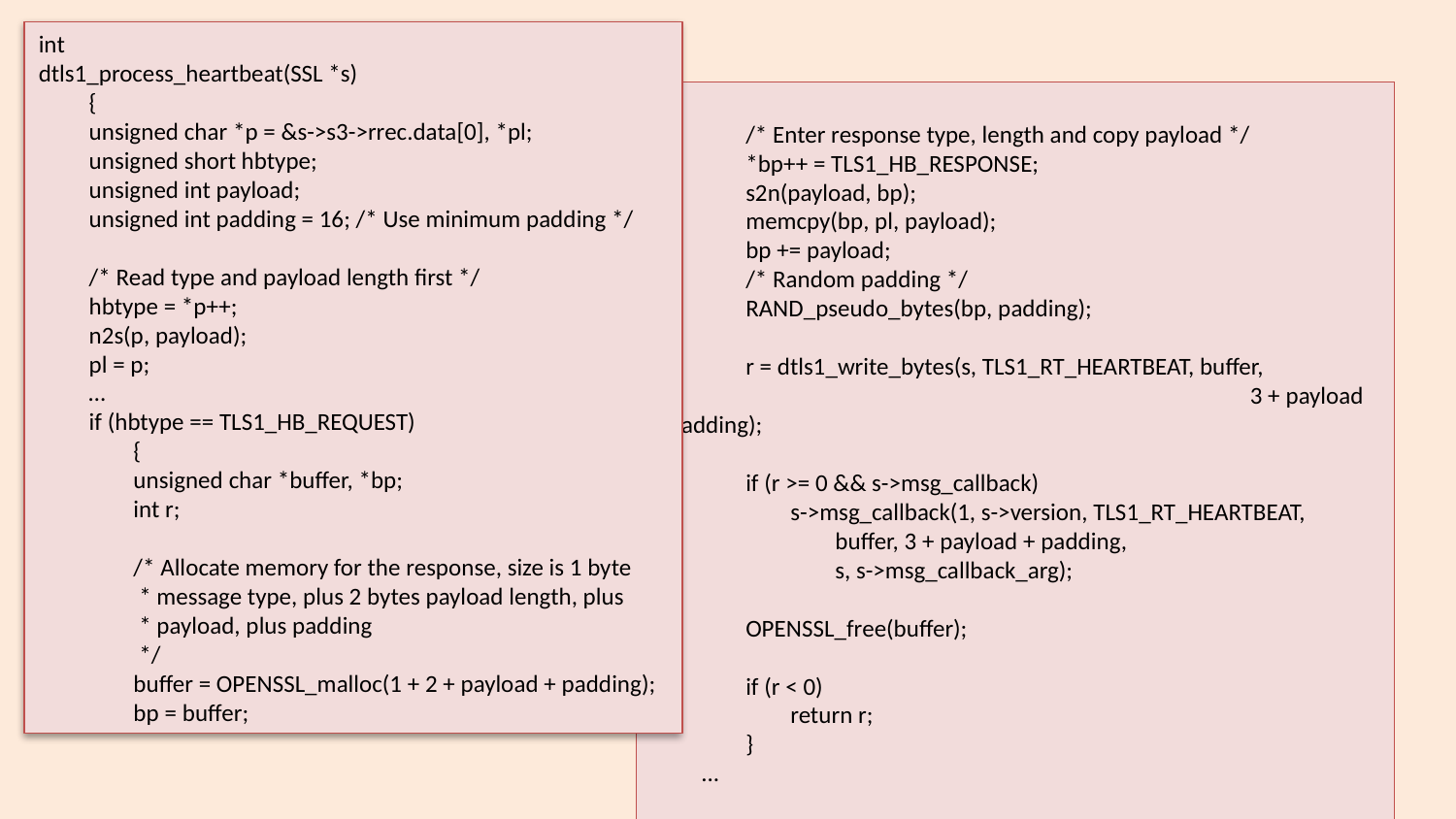

int
dtls1_process_heartbeat(SSL *s)
         {
         unsigned char *p = &s->s3->rrec.data[0], *pl;
         unsigned short hbtype;
         unsigned int payload;
         unsigned int padding = 16; /* Use minimum padding */

         /* Read type and payload length first */
         hbtype = *p++;
         n2s(p, payload);
         pl = p;
         …
         if (hbtype == TLS1_HB_REQUEST)
                 {
                 unsigned char *buffer, *bp;
                 int r;

                 /* Allocate memory for the response, size is 1 byte
                  * message type, plus 2 bytes payload length, plus
                  * payload, plus padding
                  */
                 buffer = OPENSSL_malloc(1 + 2 + payload + padding);
                 bp = buffer;

                 /* Enter response type, length and copy payload */
                 *bp++ = TLS1_HB_RESPONSE;
                 s2n(payload, bp);
                 memcpy(bp, pl, payload);
                 bp += payload;
                 /* Random padding */
                 RAND_pseudo_bytes(bp, padding);

                 r = dtls1_write_bytes(s, TLS1_RT_HEARTBEAT, buffer,
				   3 + payload + padding);

                 if (r >= 0 && s->msg_callback)
                         s->msg_callback(1, s->version, TLS1_RT_HEARTBEAT,
                                 buffer, 3 + payload + padding,
                                 s, s->msg_callback_arg);

                 OPENSSL_free(buffer);

                 if (r < 0)
                         return r;
                 }
         ...

6